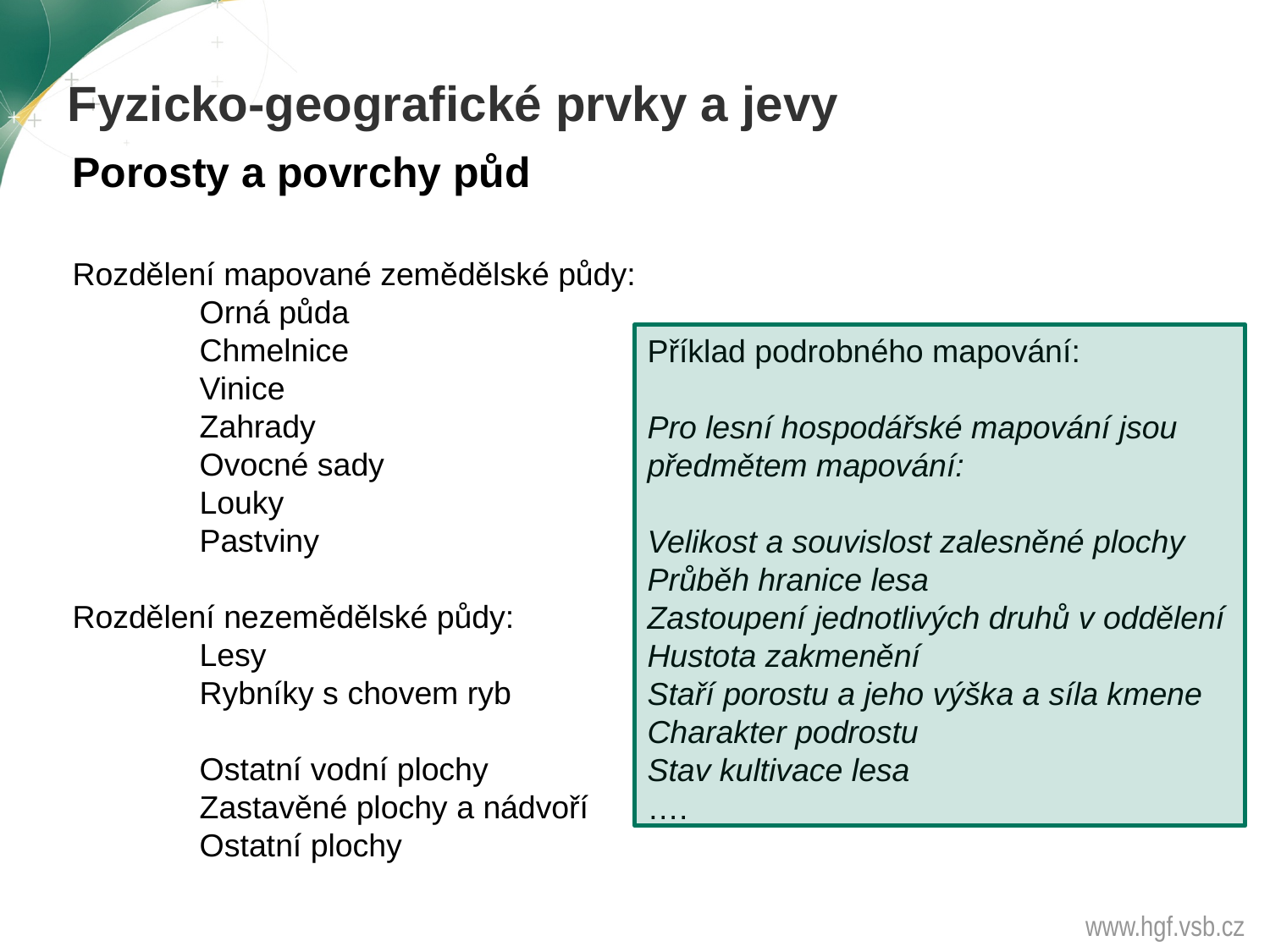

Fyzicko-geografické prvky a jevy
Porosty a povrchy půd
Rozdělení mapované zemědělské půdy:
	Orná půda
	Chmelnice
	Vinice
	Zahrady
	Ovocné sady
	Louky
	Pastviny

Rozdělení nezemědělské půdy:
	Lesy
	Rybníky s chovem ryb
	Ostatní vodní plochy
	Zastavěné plochy a nádvoří
	Ostatní plochy
Příklad podrobného mapování:

Pro lesní hospodářské mapování jsou předmětem mapování:

Velikost a souvislost zalesněné plochy Průběh hranice lesa
Zastoupení jednotlivých druhů v oddělení
Hustota zakmenění
Staří porostu a jeho výška a síla kmene
Charakter podrostu
Stav kultivace lesa
….

www.hgf.vsb.cz